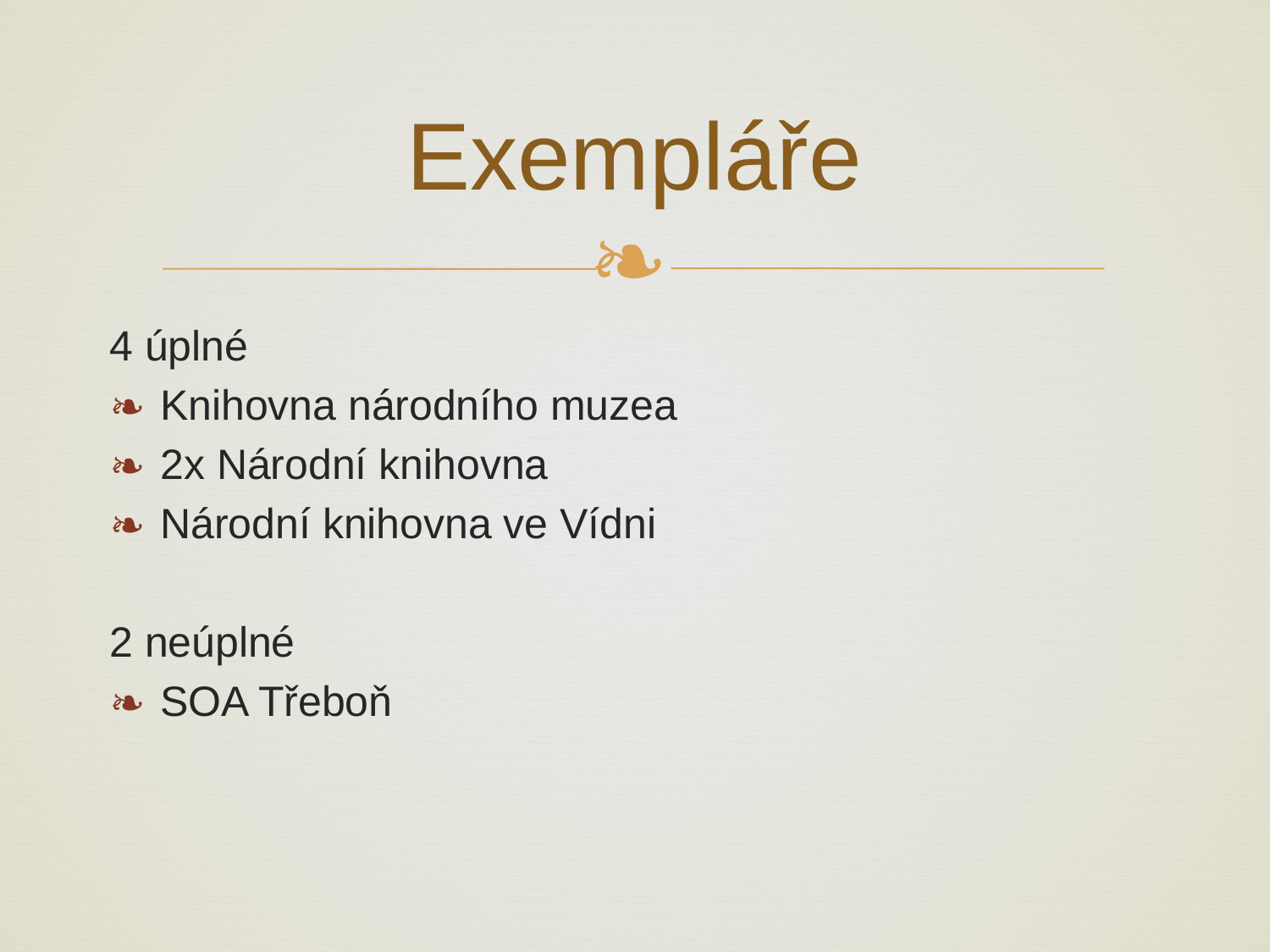

# Exempláře
4 úplné
Knihovna národního muzea
2x Národní knihovna
Národní knihovna ve Vídni

2 neúplné
SOA Třeboň